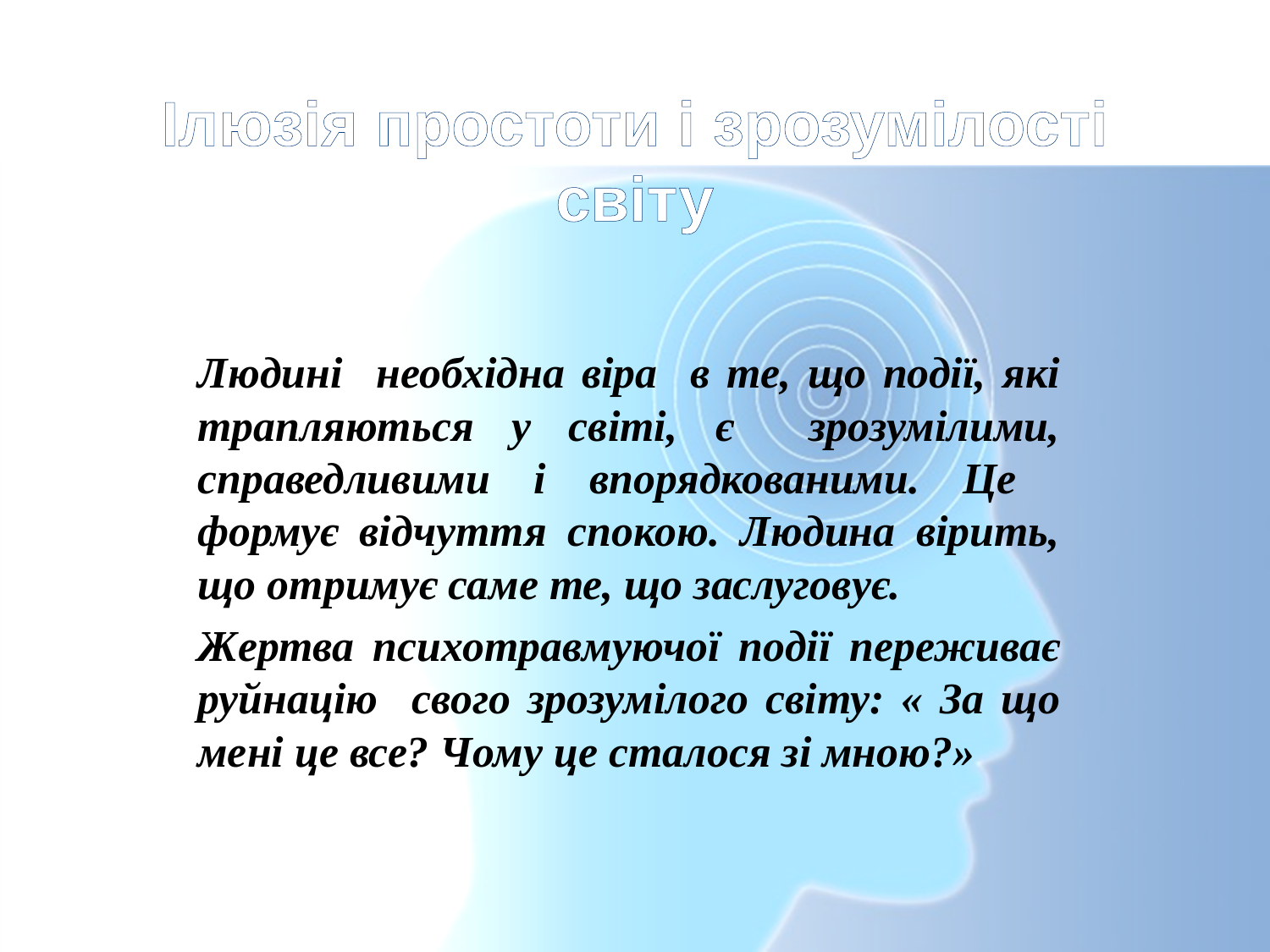

# Ілюзія простоти і зрозумілості світу

Людині  необхідна віра  в те, що події, які трапляються у світі, є  зрозумілими, справедливими і впорядкованими. Це  формує відчуття спокою. Людина вірить, що отримує саме те, що заслуговує.
Жертва психотравмуючої події переживає руйнацію  свого зрозумілого світу: « За що мені це все? Чому це сталося зі мною?»